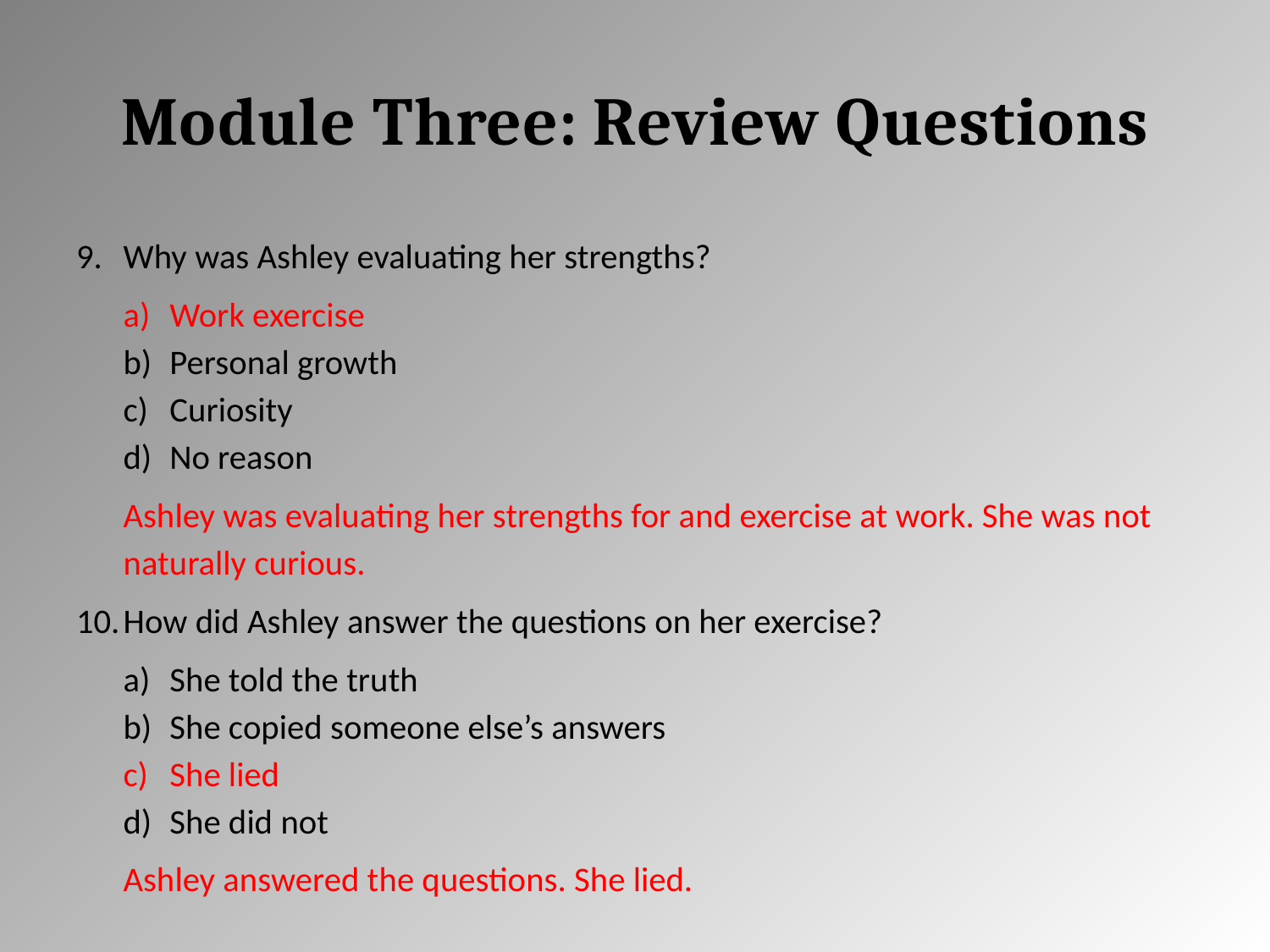

# Module Three: Review Questions
Why was Ashley evaluating her strengths?
Work exercise
Personal growth
Curiosity
No reason
Ashley was evaluating her strengths for and exercise at work. She was not naturally curious.
How did Ashley answer the questions on her exercise?
She told the truth
She copied someone else’s answers
She lied
She did not
Ashley answered the questions. She lied.